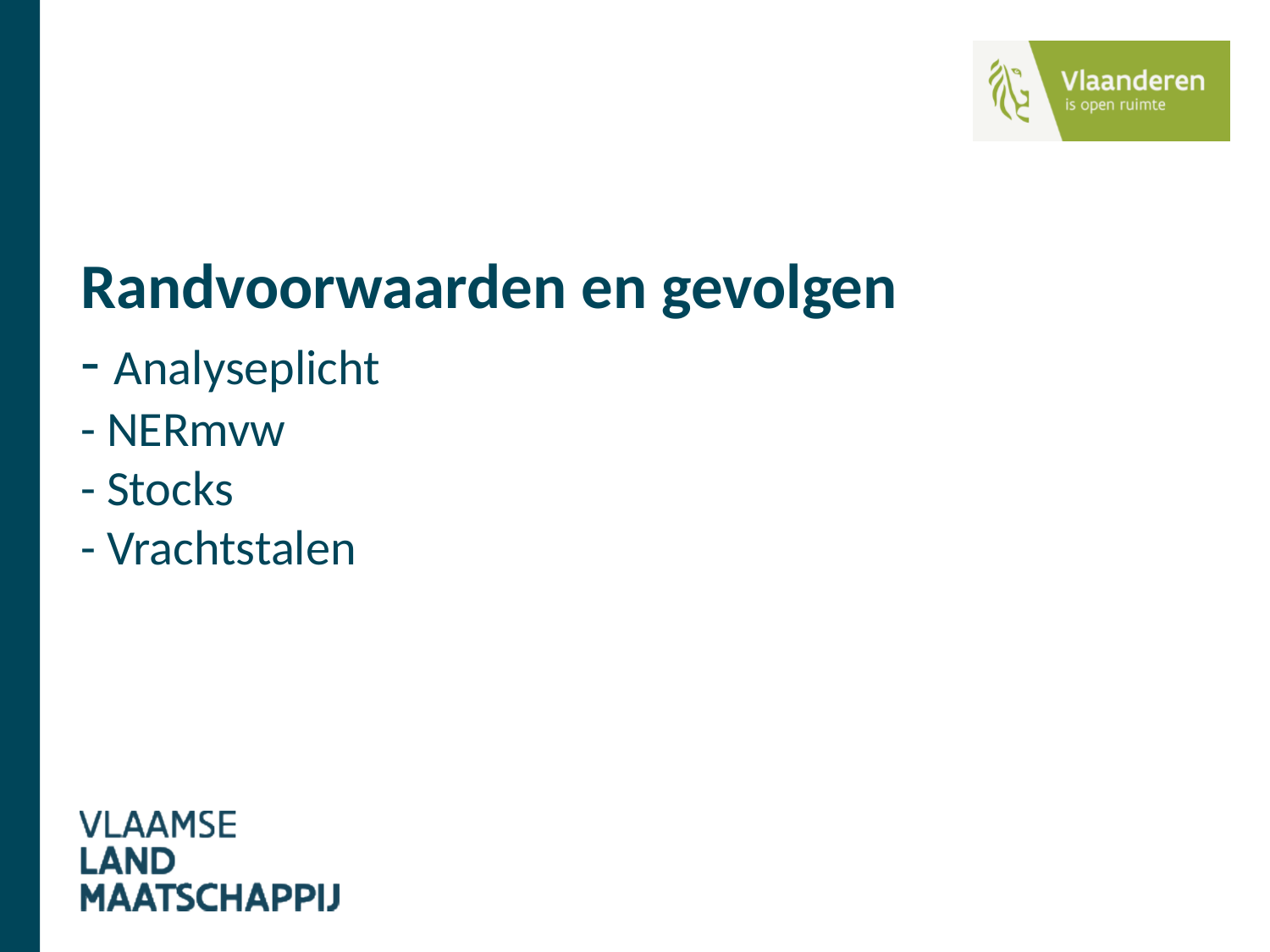

# Randvoorwaarden en gevolgen - Analyseplicht - NERmvw - Stocks - Vrachtstalen